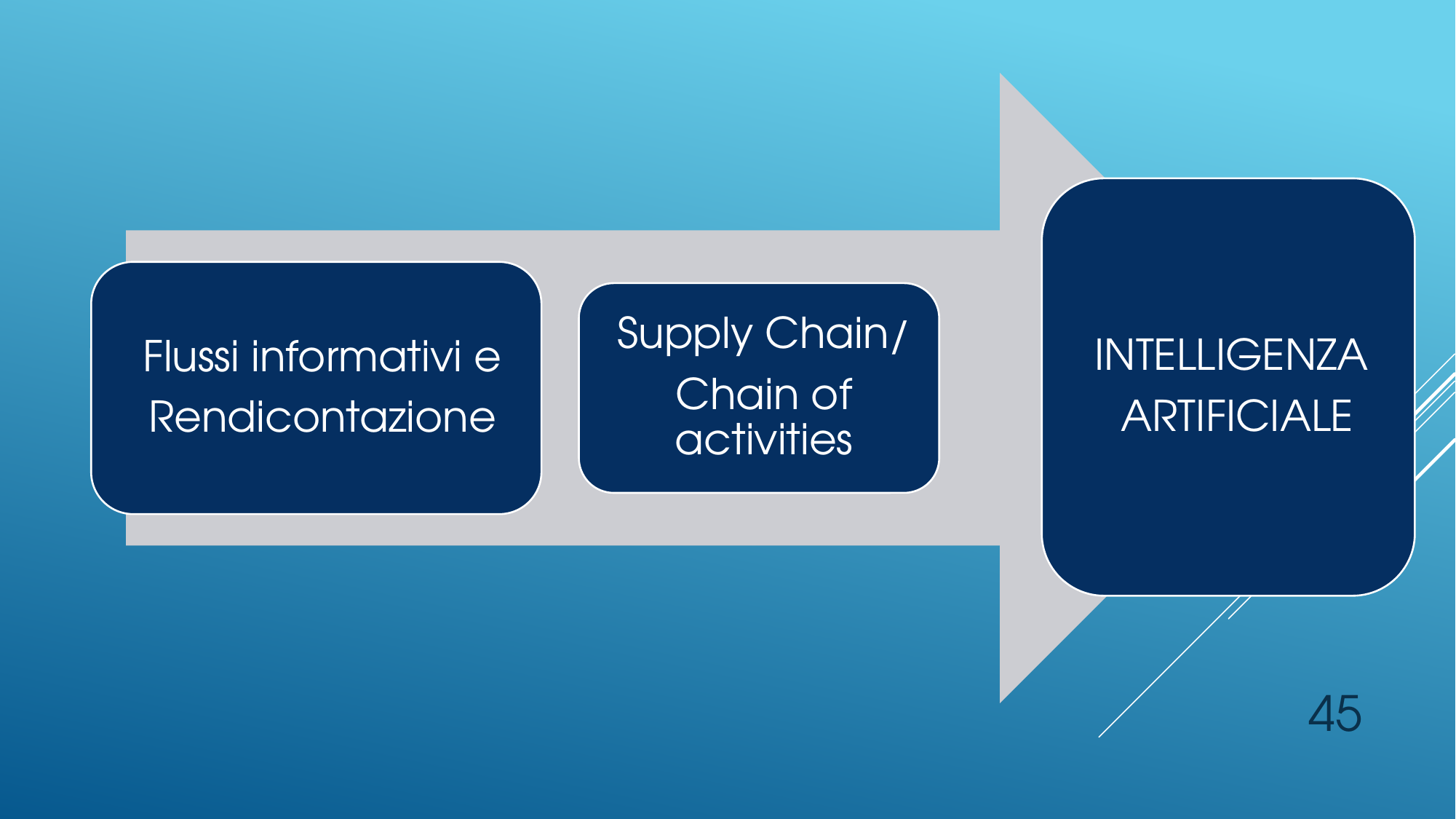

Flussi informativi e
Rendicontazione
Supply Chain/
Chain of activities
INTELLIGENZA
ARTIFICIALE
45